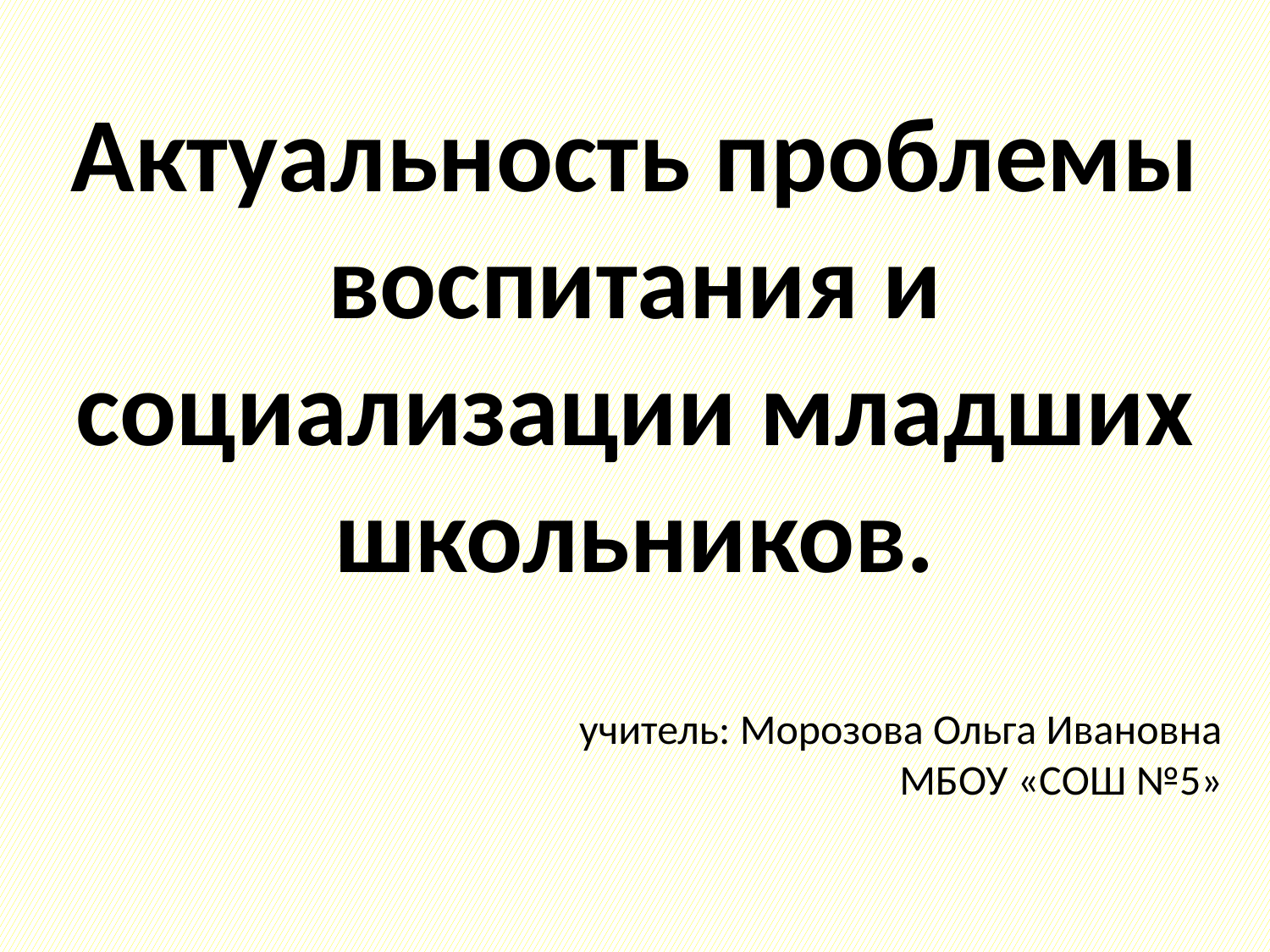

# Актуальность проблемы воспитания и социализации младших школьников.
учитель: Морозова Ольга Ивановна МБОУ «СОШ №5»